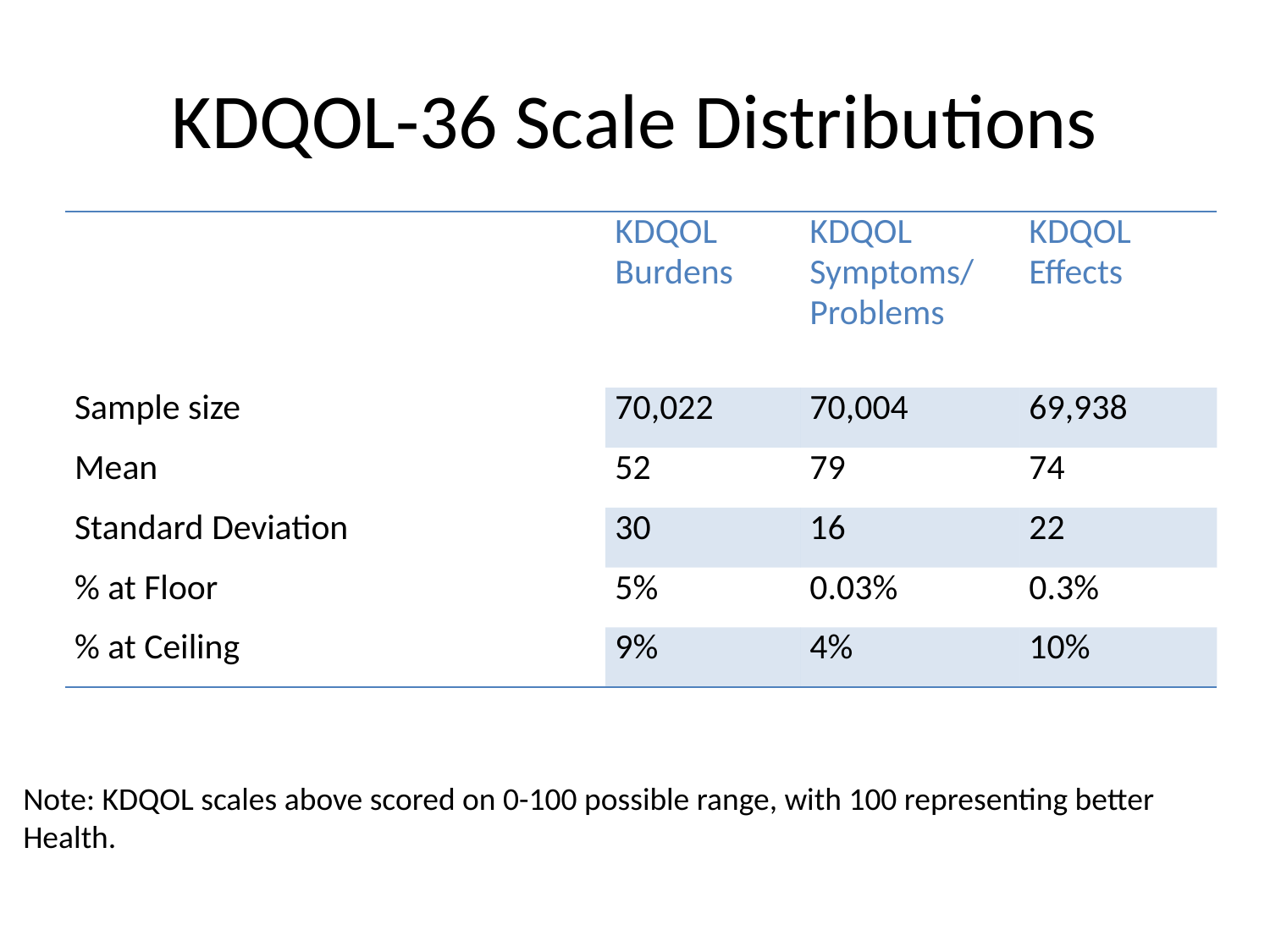

# KDQOL-36 Scale Distributions
|  | KDQOL Burdens | KDQOL Symptoms/ Problems | KDQOL Effects |
| --- | --- | --- | --- |
| Sample size | 70,022 | 70,004 | 69,938 |
| Mean | 52 | 79 | 74 |
| Standard Deviation | 30 | 16 | 22 |
| % at Floor | 5% | 0.03% | 0.3% |
| % at Ceiling | 9% | 4% | 10% |
Note: KDQOL scales above scored on 0-100 possible range, with 100 representing better
Health.